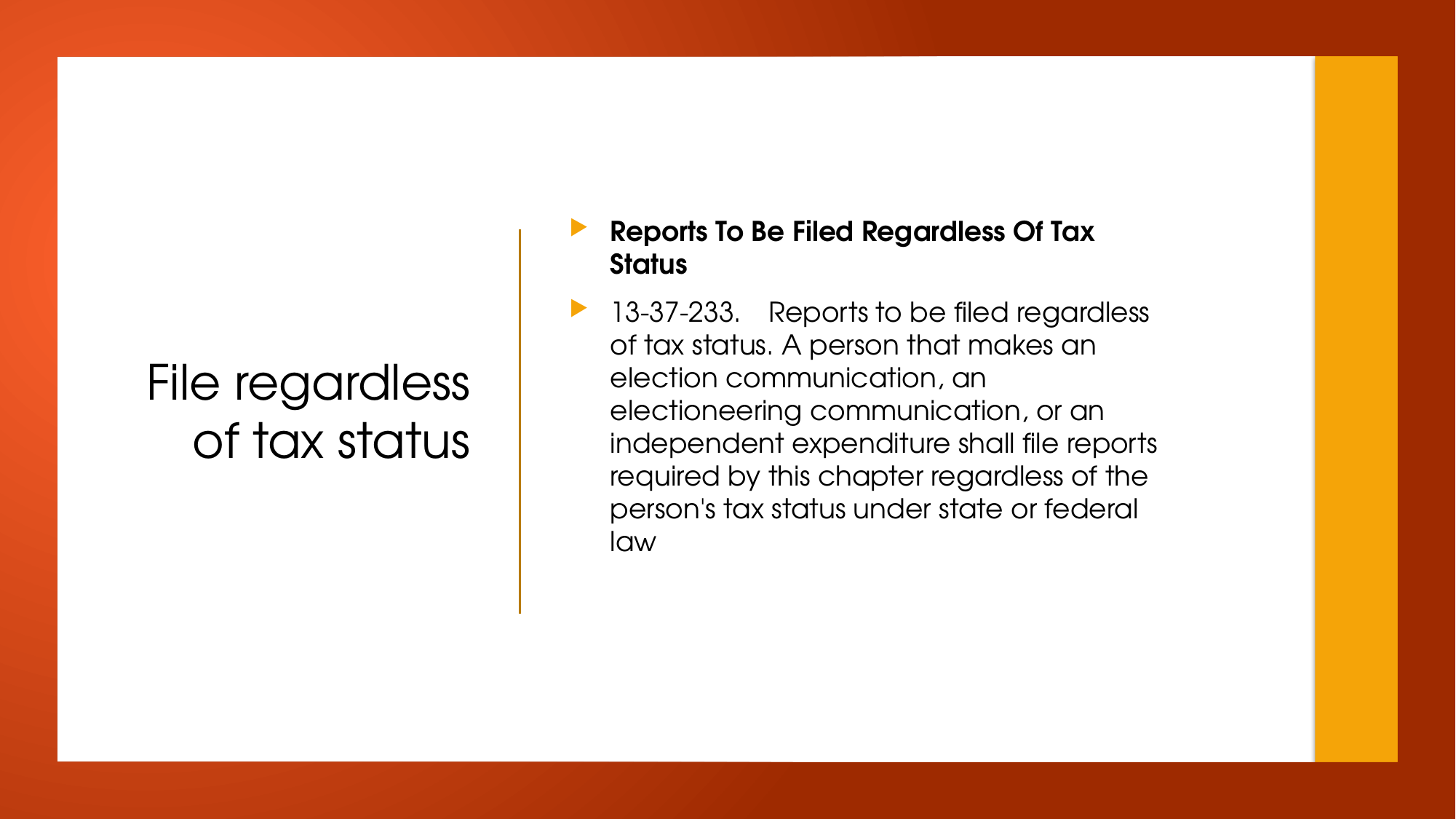

Reports To Be Filed Regardless Of Tax Status
13-37-233. Reports to be filed regardless of tax status. A person that makes an election communication, an electioneering communication, or an independent expenditure shall file reports required by this chapter regardless of the person's tax status under state or federal law

# File regardless of tax status